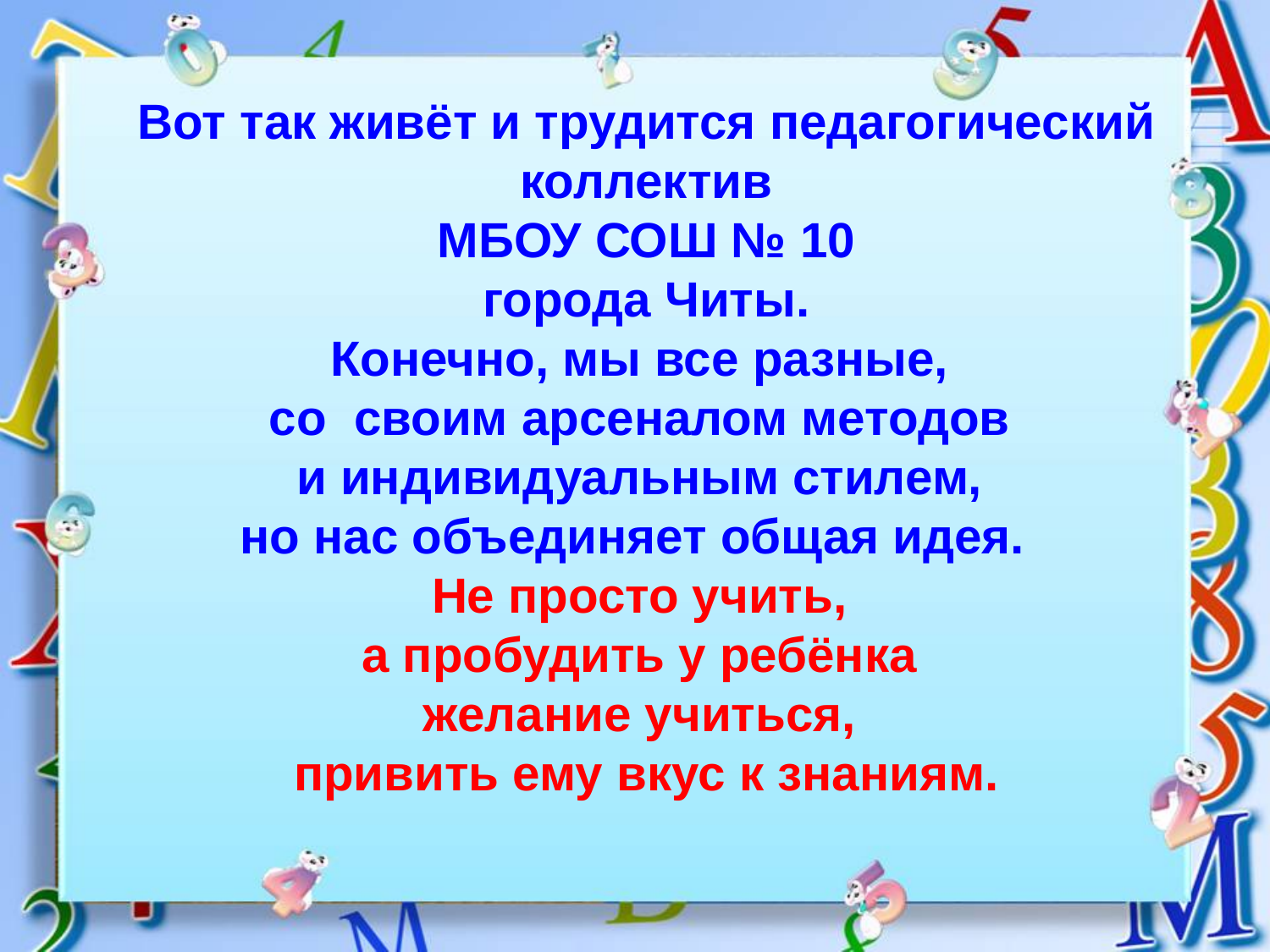

# Вот так живёт и трудится педагогический коллектив МБОУ СОШ № 10 города Читы. Конечно, мы все разные, со  своим арсеналом методов и индивидуальным стилем, но нас объединяет общая идея. Не просто учить, а пробудить у ребёнка желание учиться, привить ему вкус к знаниям.